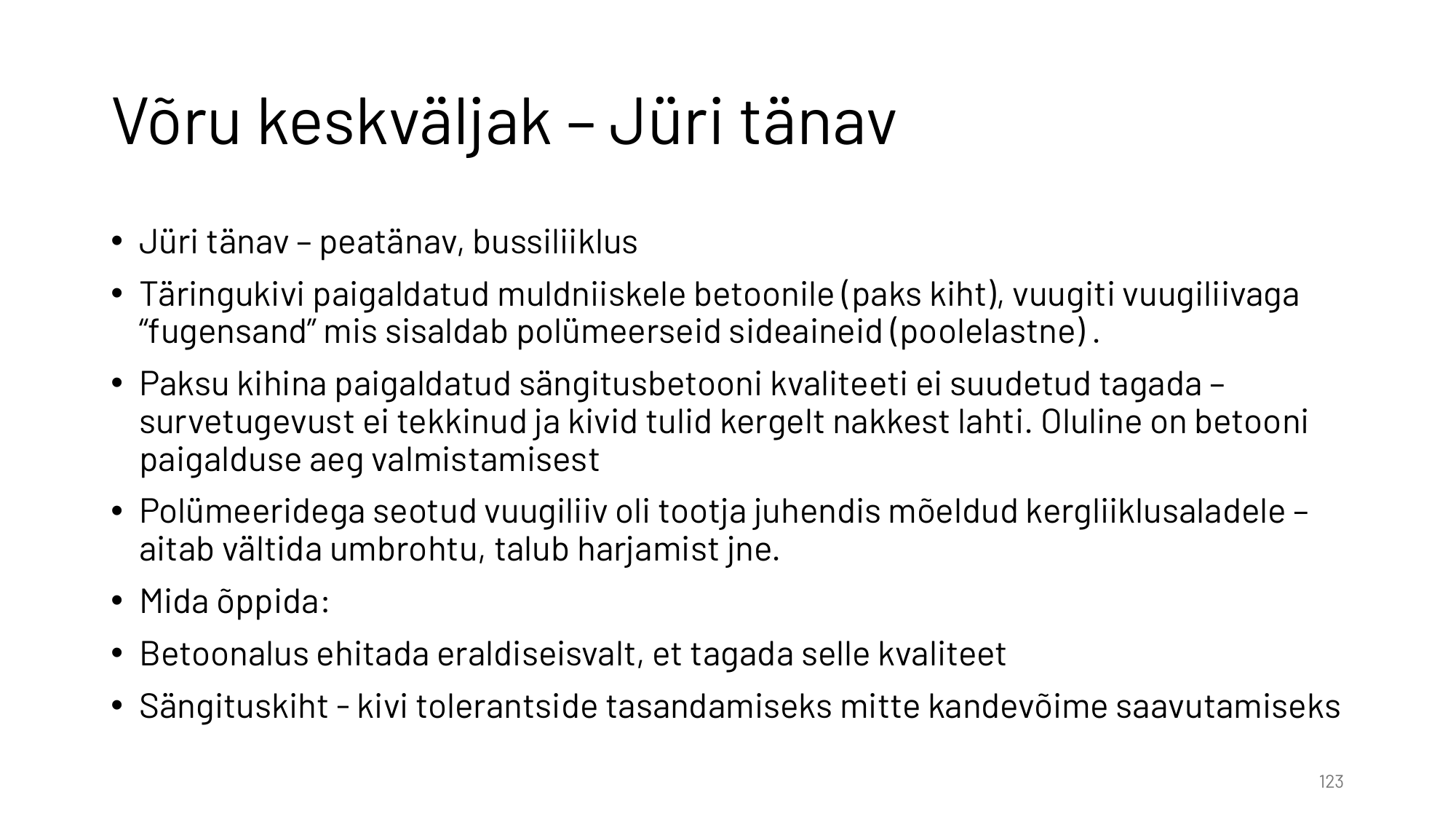

# Võru keskväljak – Jüri tänav
Jüri tänav – peatänav, bussiliiklus
Täringukivi paigaldatud muldniiskele betoonile (paks kiht), vuugiti vuugiliivaga “fugensand” mis sisaldab polümeerseid sideaineid (poolelastne) .
Paksu kihina paigaldatud sängitusbetooni kvaliteeti ei suudetud tagada – survetugevust ei tekkinud ja kivid tulid kergelt nakkest lahti. Oluline on betooni paigalduse aeg valmistamisest
Polümeeridega seotud vuugiliiv oli tootja juhendis mõeldud kergliiklusaladele – aitab vältida umbrohtu, talub harjamist jne.
Mida õppida:
Betoonalus ehitada eraldiseisvalt, et tagada selle kvaliteet
Sängituskiht - kivi tolerantside tasandamiseks mitte kandevõime saavutamiseks

123